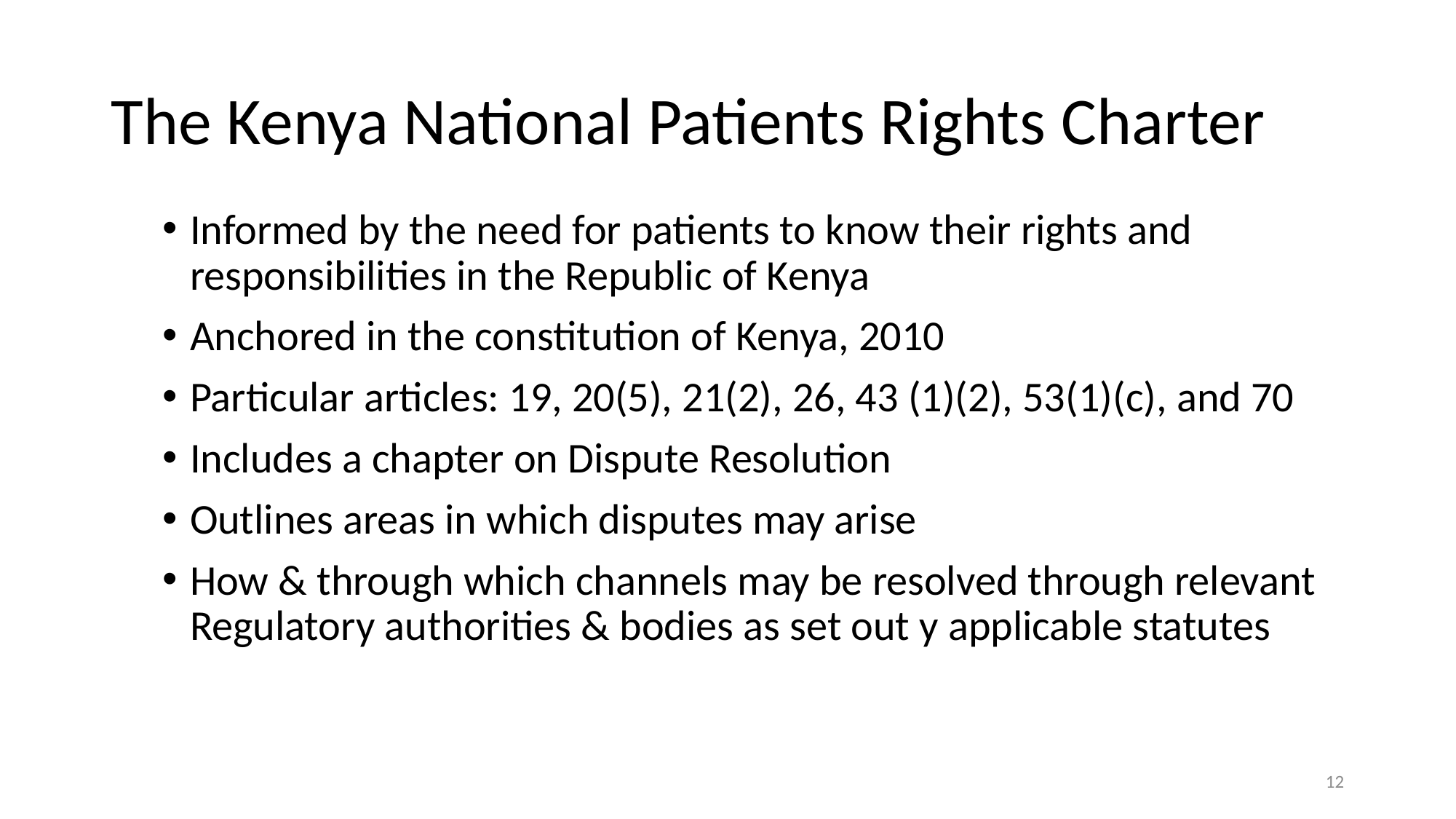

# The Kenya National Patients Rights Charter
Informed by the need for patients to know their rights and responsibilities in the Republic of Kenya
Anchored in the constitution of Kenya, 2010
Particular articles: 19, 20(5), 21(2), 26, 43 (1)(2), 53(1)(c), and 70
Includes a chapter on Dispute Resolution
Outlines areas in which disputes may arise
How & through which channels may be resolved through relevant Regulatory authorities & bodies as set out y applicable statutes
12